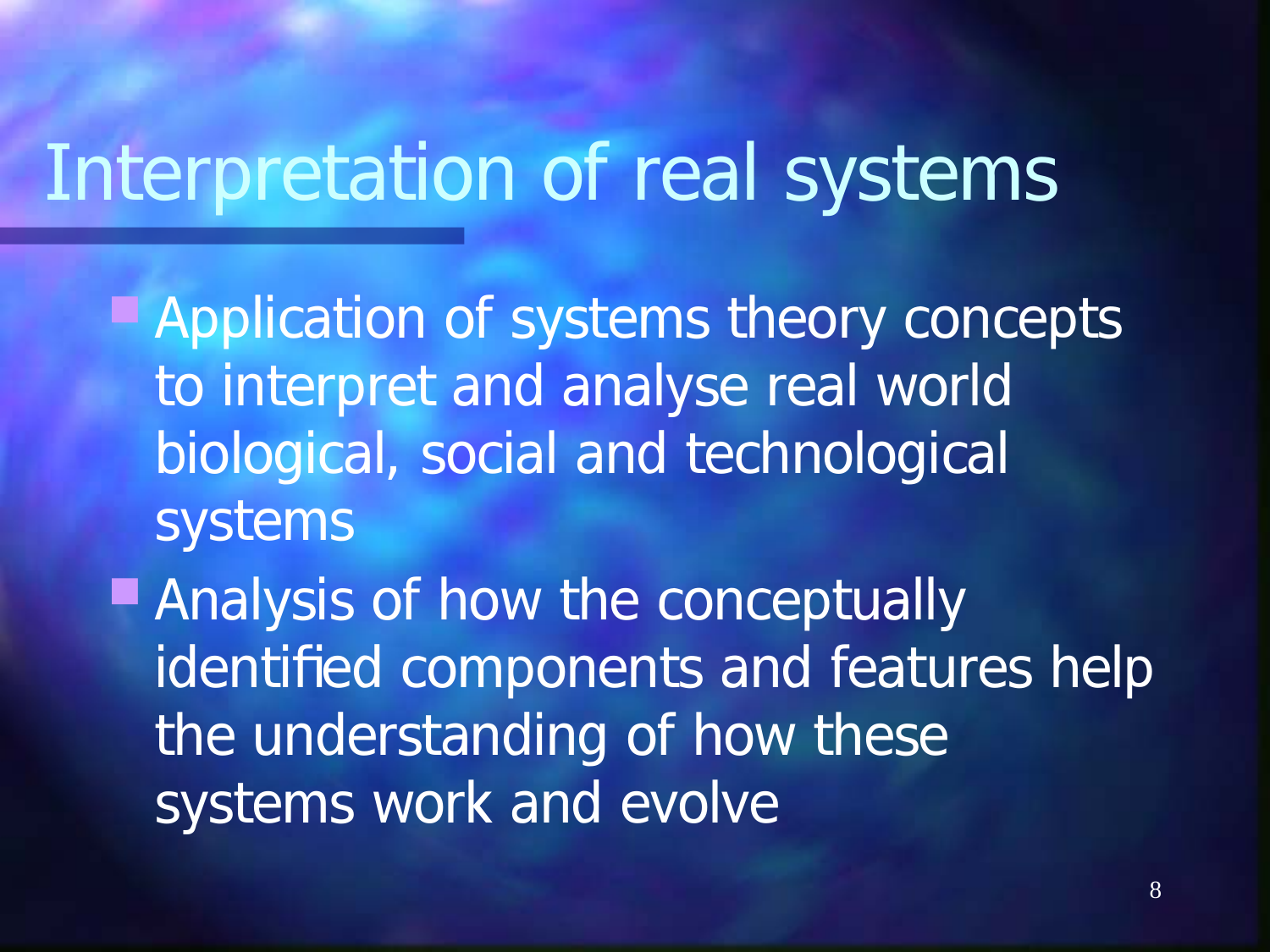

# Interpretation of real systems
Application of systems theory concepts to interpret and analyse real world biological, social and technological systems
Analysis of how the conceptually identified components and features help the understanding of how these systems work and evolve
8